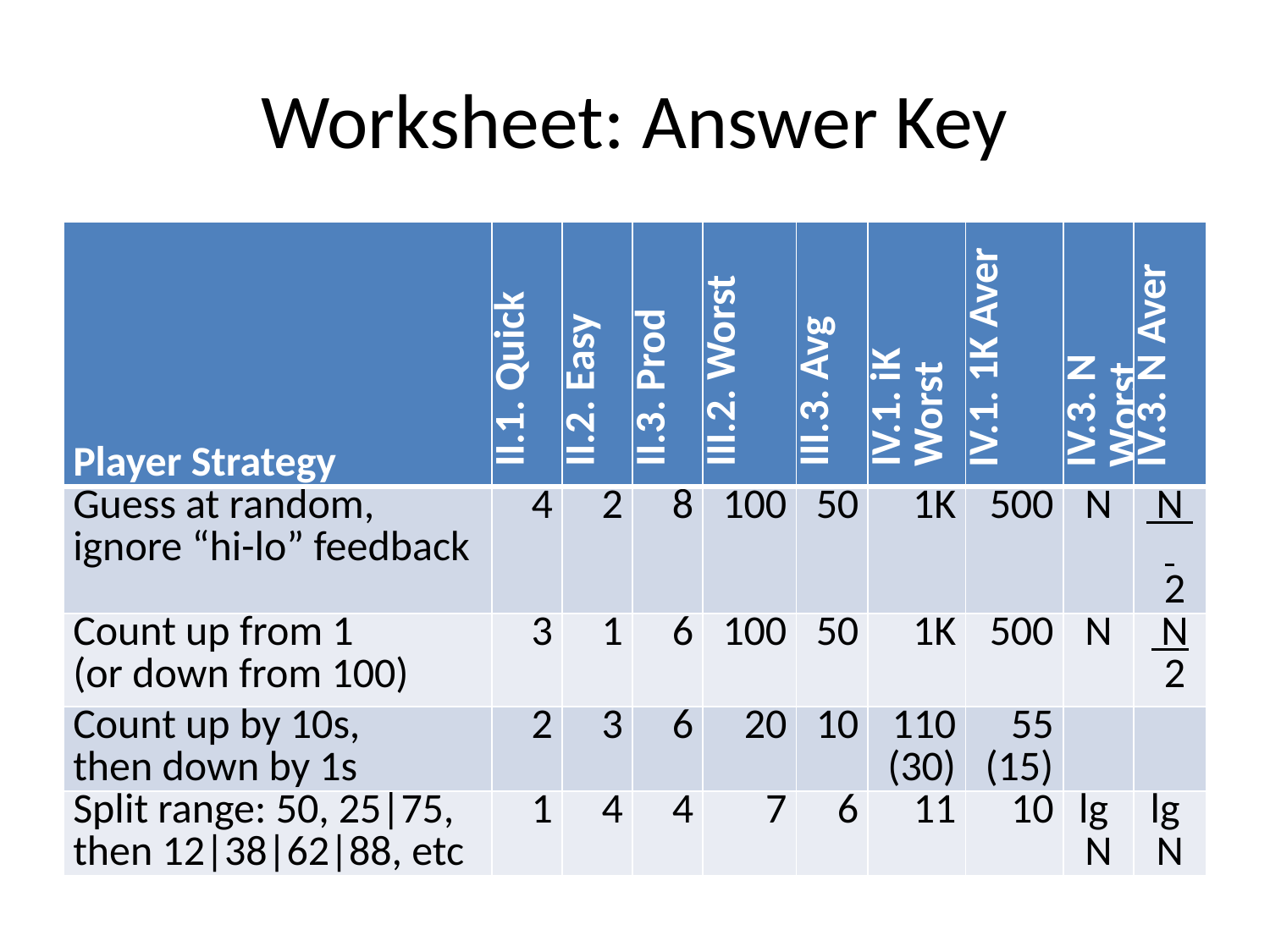

# Worksheet: Answer Key
| Player Strategy | II.1. Quick | II.2. Easy | II.3. Prod | III.2. Worst | III.3. Avg | IV.1. iK Worst | IV.1. 1K Aver | IV.3. N Worst | IV.3. N Aver |
| --- | --- | --- | --- | --- | --- | --- | --- | --- | --- |
| Guess at random, ignore “hi-lo” feedback | 4 | 2 | 8 | 100 | 50 | 1K | 500 | N | N 2 |
| Count up from 1 (or down from 100) | 3 | 1 | 6 | 100 | 50 | 1K | 500 | N | N 2 |
| Count up by 10s, then down by 1s | 2 | 3 | 6 | 20 | 10 | 110 (30) | 55 (15) |  |  |
| Split range: 50, 25|75, then 12|38|62|88, etc | 1 | 4 | 4 | 7 | 6 | 11 | 10 | lg N | lg N |